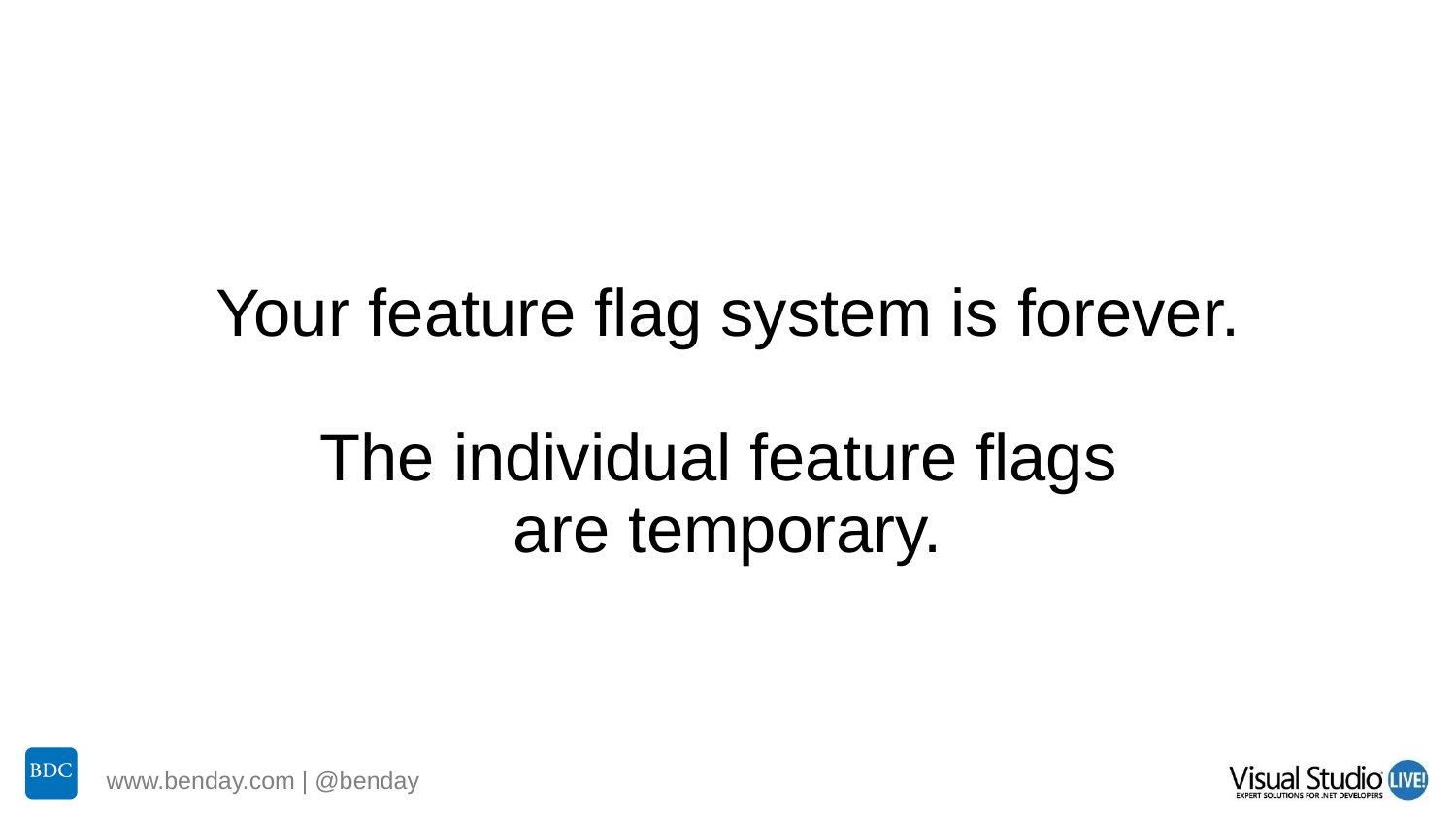

# Your feature flag system is forever. The individual feature flags are temporary.